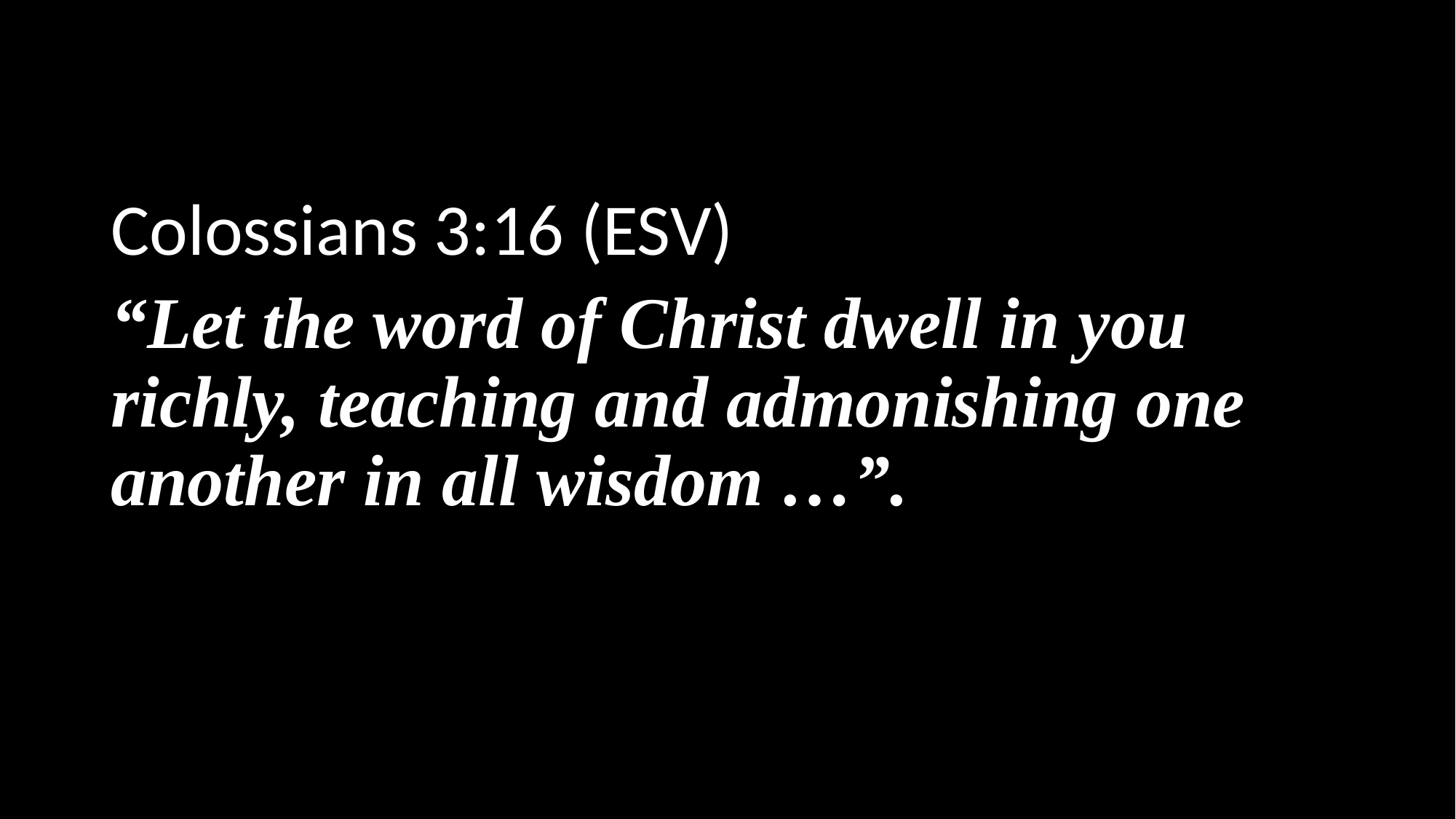

Colossians 3:16 (ESV)
“Let the word of Christ dwell in you richly, teaching and admonishing one another in all wisdom …”.